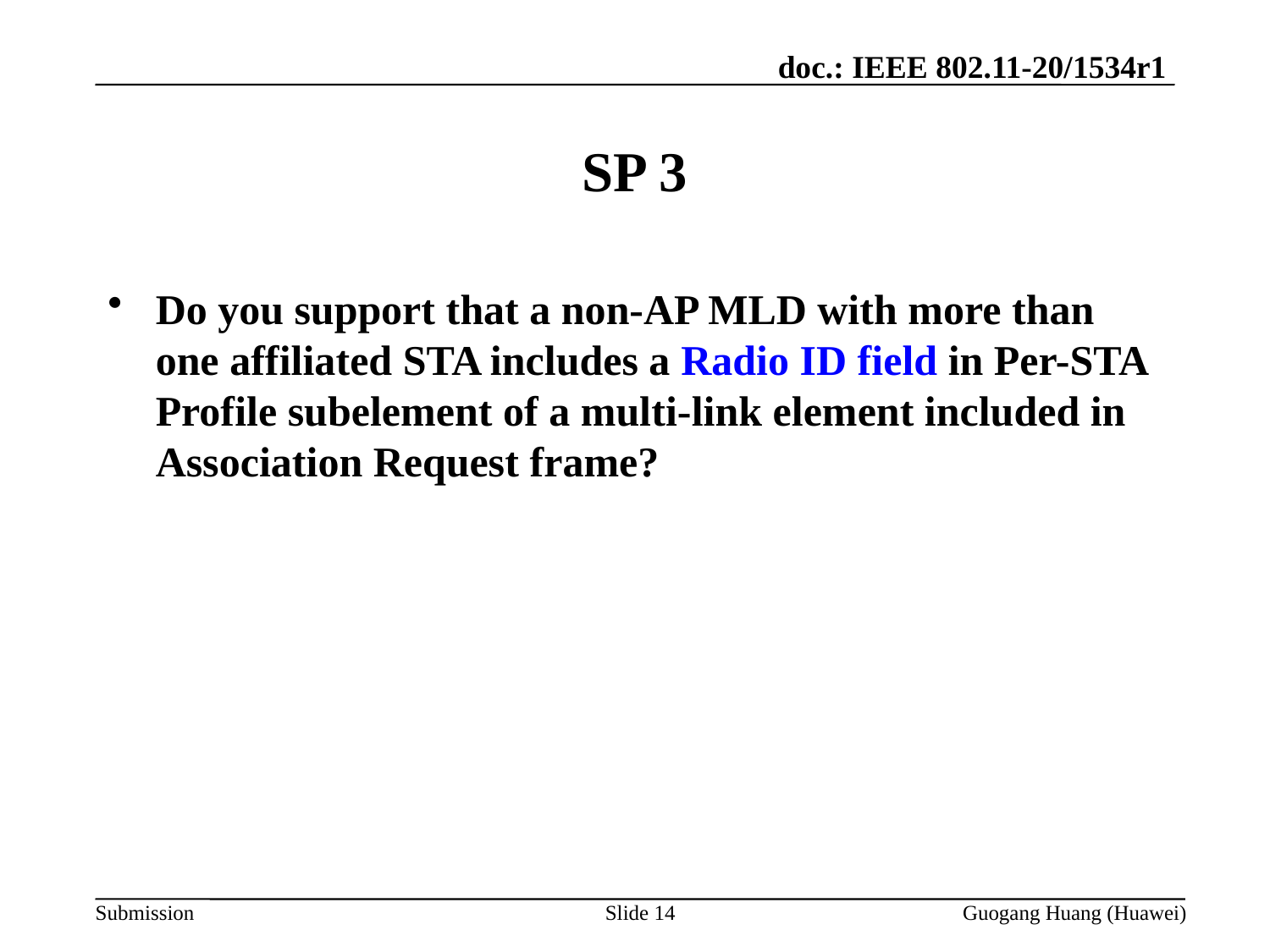

# SP 3
Do you support that a non-AP MLD with more than one affiliated STA includes a Radio ID field in Per-STA Profile subelement of a multi-link element included in Association Request frame?
Slide 14
Guogang Huang (Huawei)